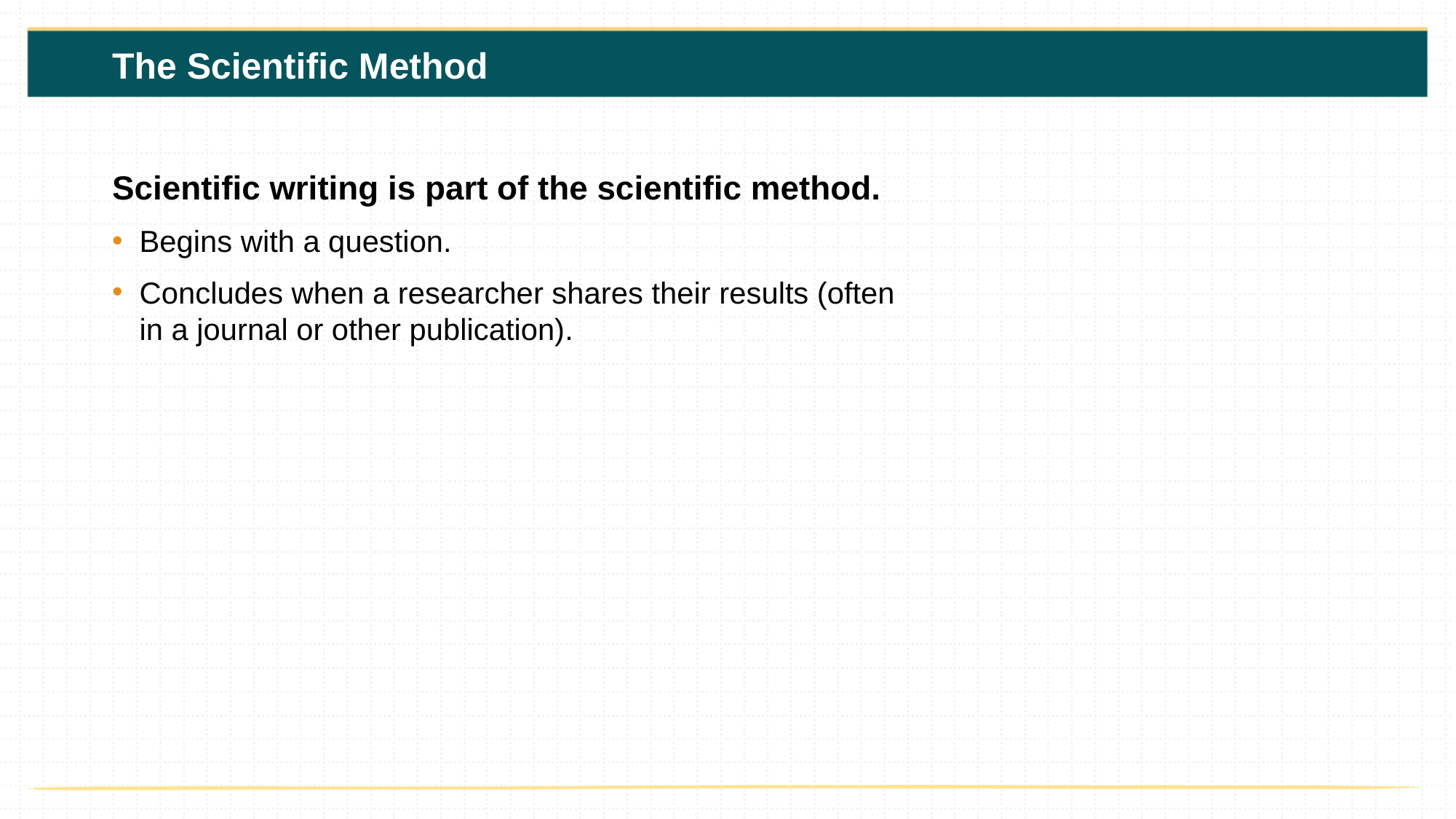

The Scientific Method
Scientific writing is part of the scientific method.
Begins with a question.
Concludes when a researcher shares their results (often in a journal or other publication).